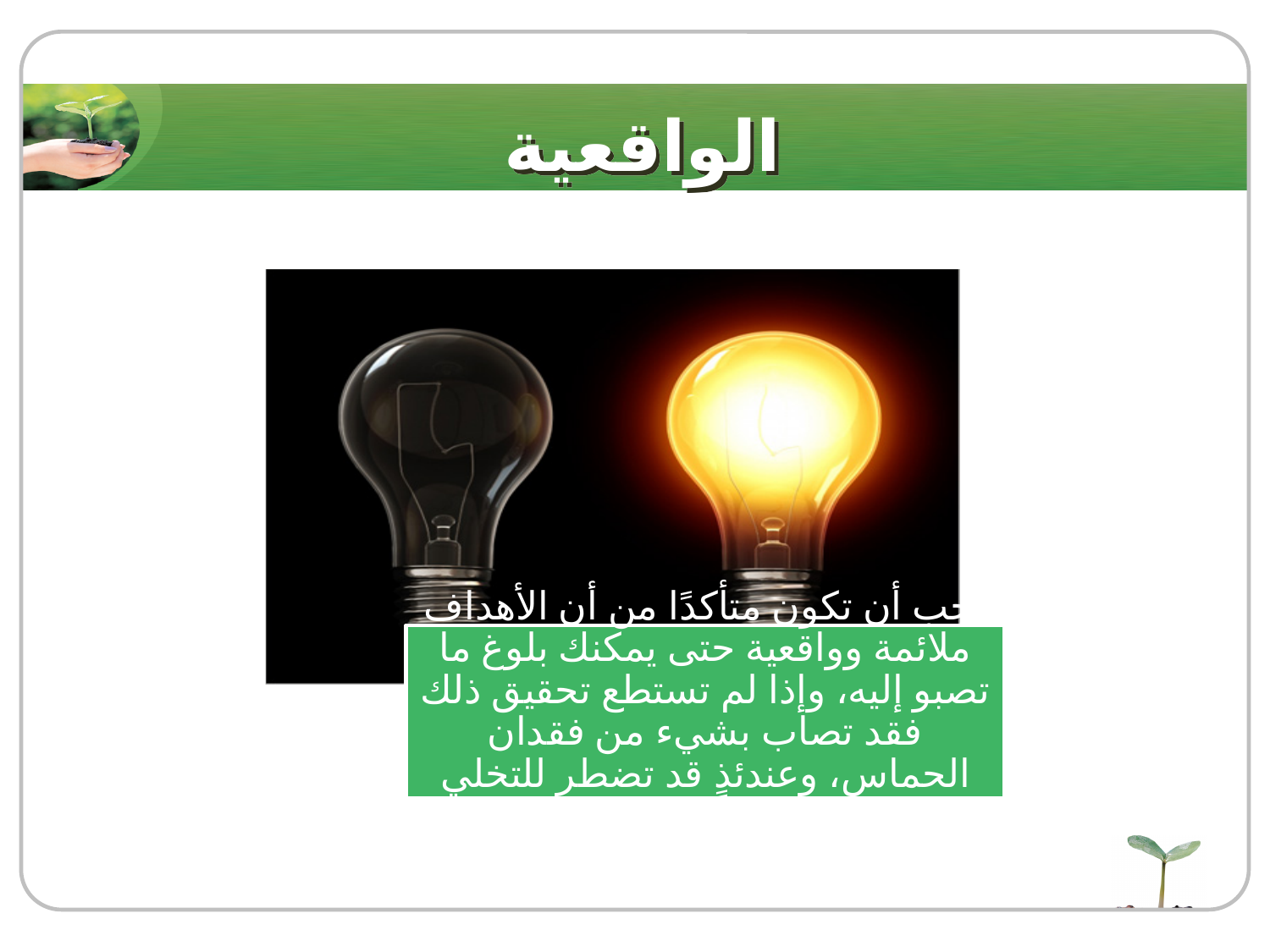

# الواقعية
يجب أن تكون متأكدًا من أن الأهداف ملائمة وواقعية حتى يمكنك بلوغ ما تصبو إليه، وإذا لم تستطع تحقيق ذلك فقد تصاب بشيء من فقدان الحماس، وعندئذٍ قد تضطر للتخلي عنها